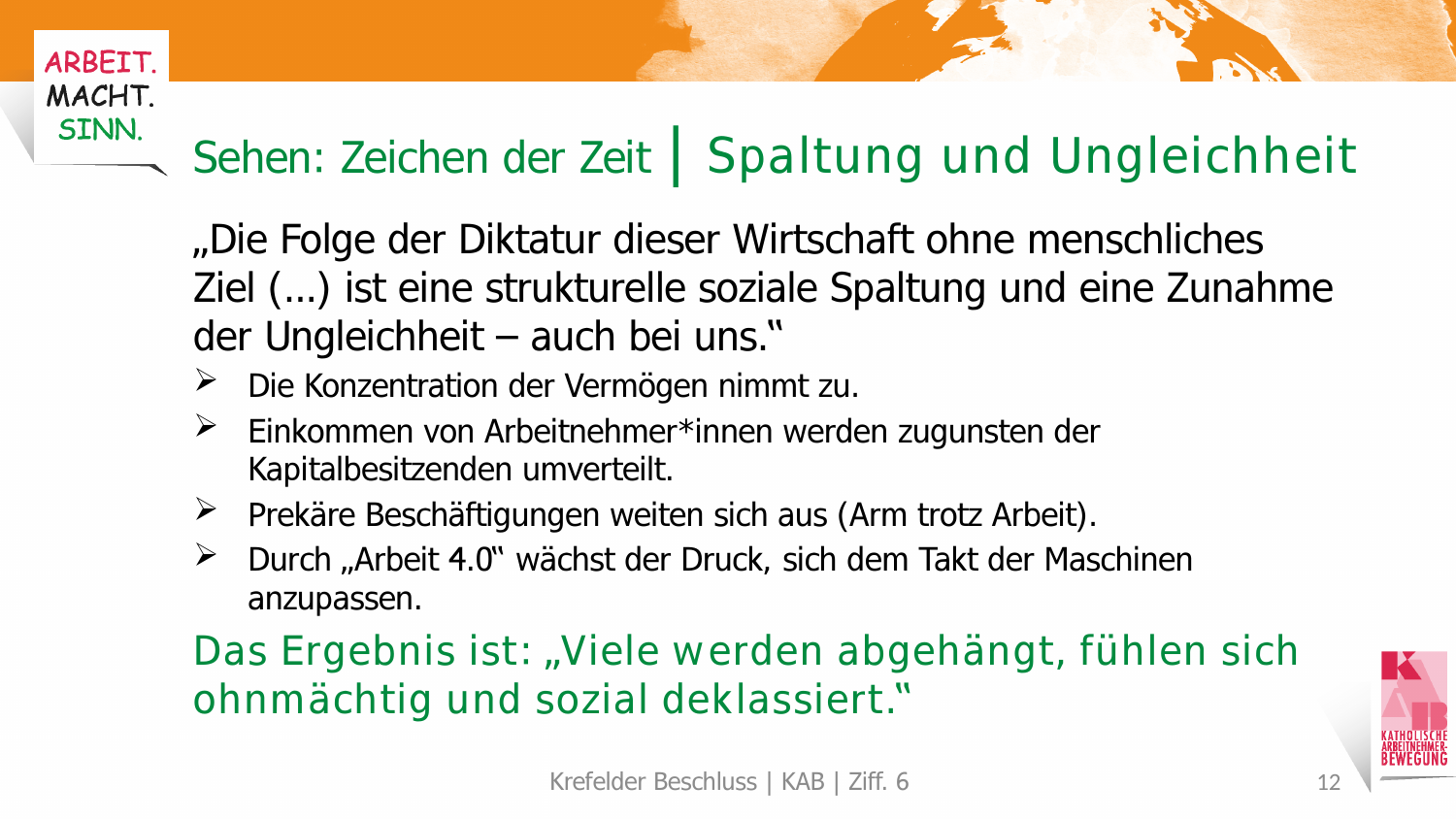

# Sehen: Zeichen der Zeit | Spaltung und Ungleichheit
„Die Folge der Diktatur dieser Wirtschaft ohne menschliches Ziel (…) ist eine strukturelle soziale Spaltung und eine Zunahme der Ungleichheit – auch bei uns.“
Die Konzentration der Vermögen nimmt zu.
Einkommen von Arbeitnehmer*innen werden zugunsten der Kapitalbesitzenden umverteilt.
Prekäre Beschäftigungen weiten sich aus (Arm trotz Arbeit).
Durch „Arbeit 4.0“ wächst der Druck, sich dem Takt der Maschinen anzupassen.
Das Ergebnis ist: „Viele werden abgehängt, fühlen sich ohnmächtig und sozial deklassiert.“

Krefelder Beschluss | KAB | Ziff. 6
12